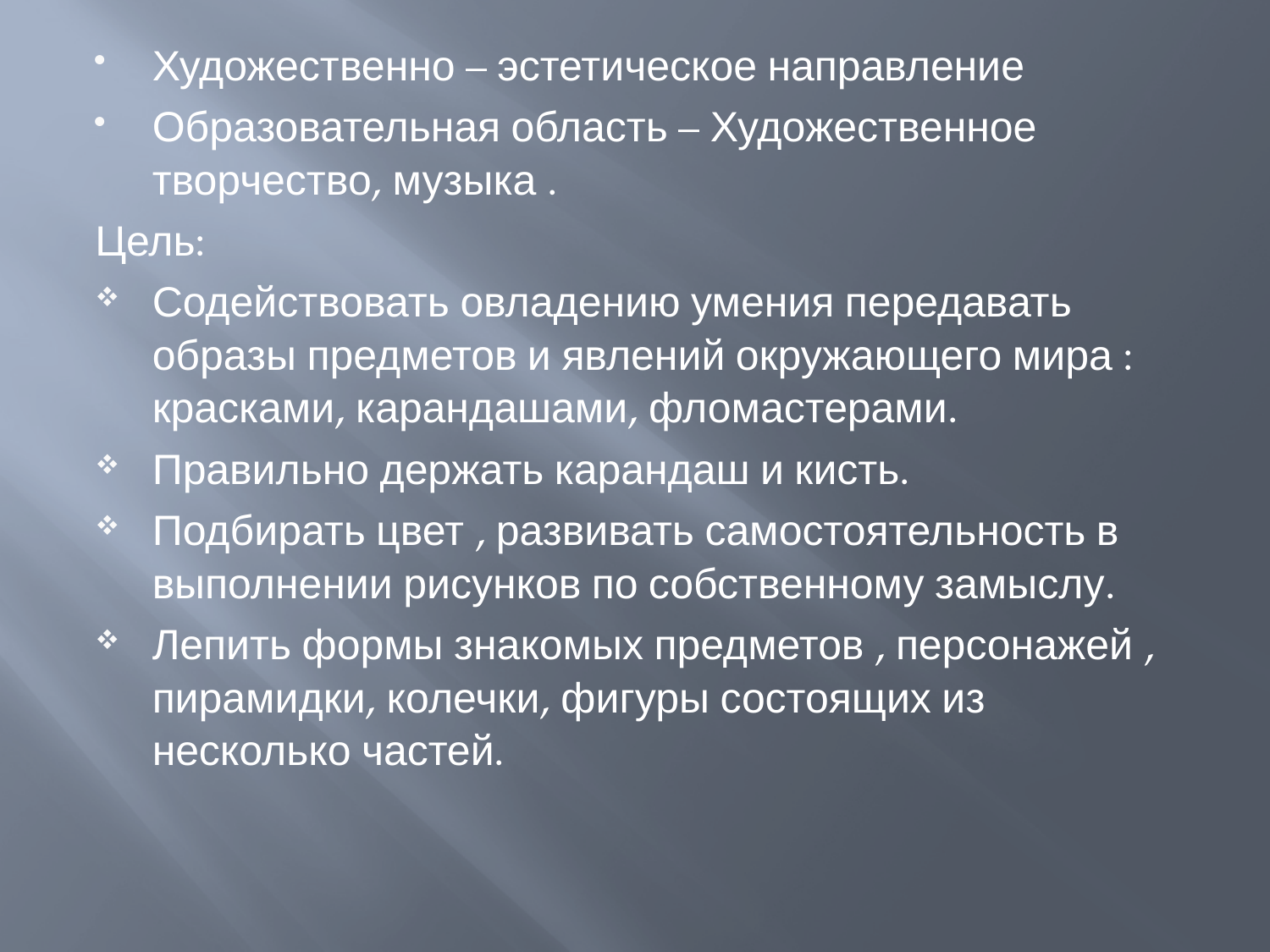

Художественно – эстетическое направление
Образовательная область – Художественное творчество, музыка .
Цель:
Содействовать овладению умения передавать образы предметов и явлений окружающего мира : красками, карандашами, фломастерами.
Правильно держать карандаш и кисть.
Подбирать цвет , развивать самостоятельность в выполнении рисунков по собственному замыслу.
Лепить формы знакомых предметов , персонажей , пирамидки, колечки, фигуры состоящих из несколько частей.